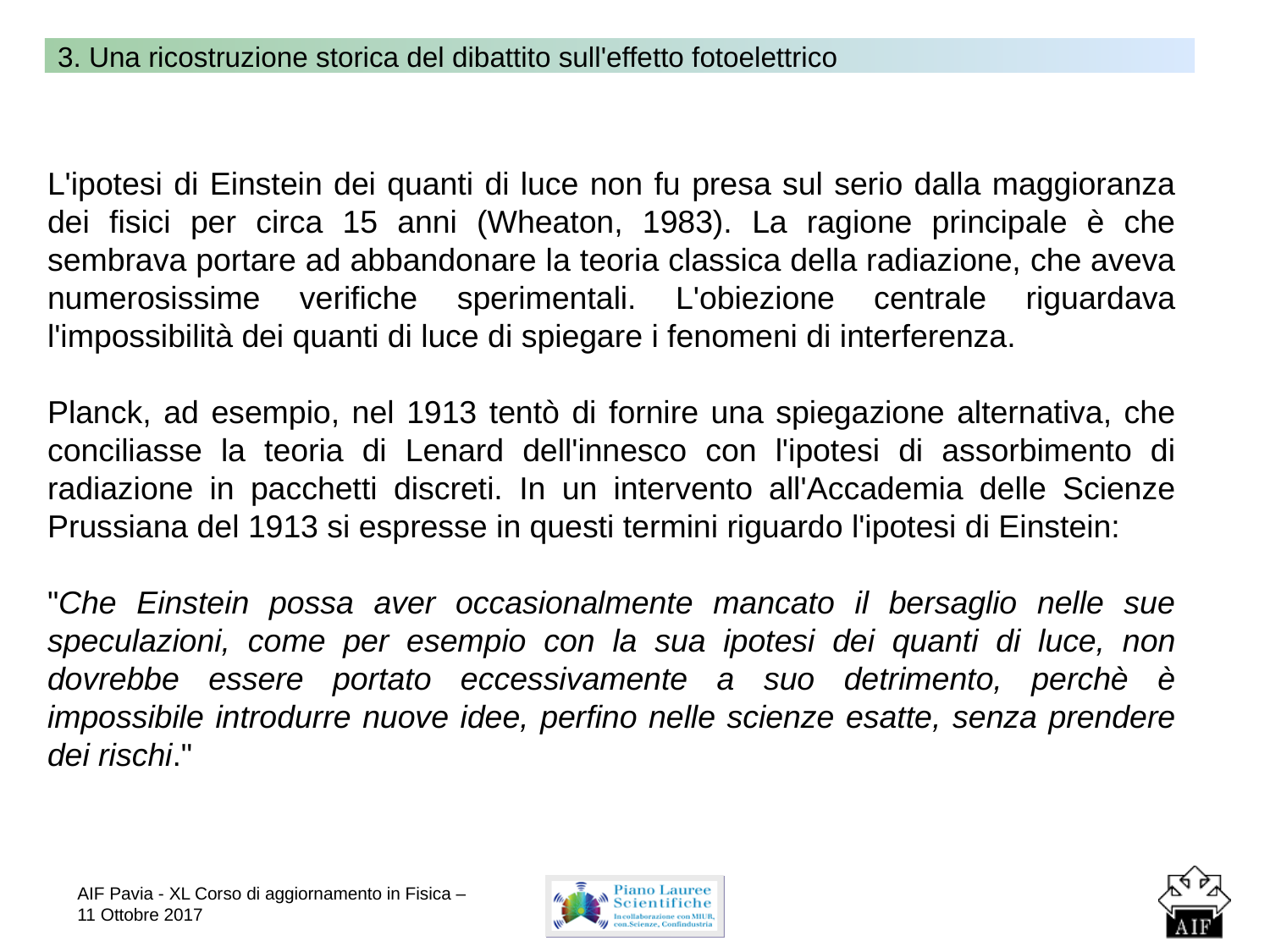

3. Una ricostruzione storica del dibattito sull'effetto fotoelettrico
L'ipotesi di Einstein dei quanti di luce non fu presa sul serio dalla maggioranza dei fisici per circa 15 anni (Wheaton, 1983). La ragione principale è che sembrava portare ad abbandonare la teoria classica della radiazione, che aveva numerosissime verifiche sperimentali. L'obiezione centrale riguardava l'impossibilità dei quanti di luce di spiegare i fenomeni di interferenza.

Planck, ad esempio, nel 1913 tentò di fornire una spiegazione alternativa, che conciliasse la teoria di Lenard dell'innesco con l'ipotesi di assorbimento di radiazione in pacchetti discreti. In un intervento all'Accademia delle Scienze Prussiana del 1913 si espresse in questi termini riguardo l'ipotesi di Einstein:

"Che Einstein possa aver occasionalmente mancato il bersaglio nelle sue speculazioni, come per esempio con la sua ipotesi dei quanti di luce, non dovrebbe essere portato eccessivamente a suo detrimento, perchè è impossibile introdurre nuove idee, perfino nelle scienze esatte, senza prendere dei rischi."
AIF Pavia - XL Corso di aggiornamento in Fisica – 11 Ottobre 2017